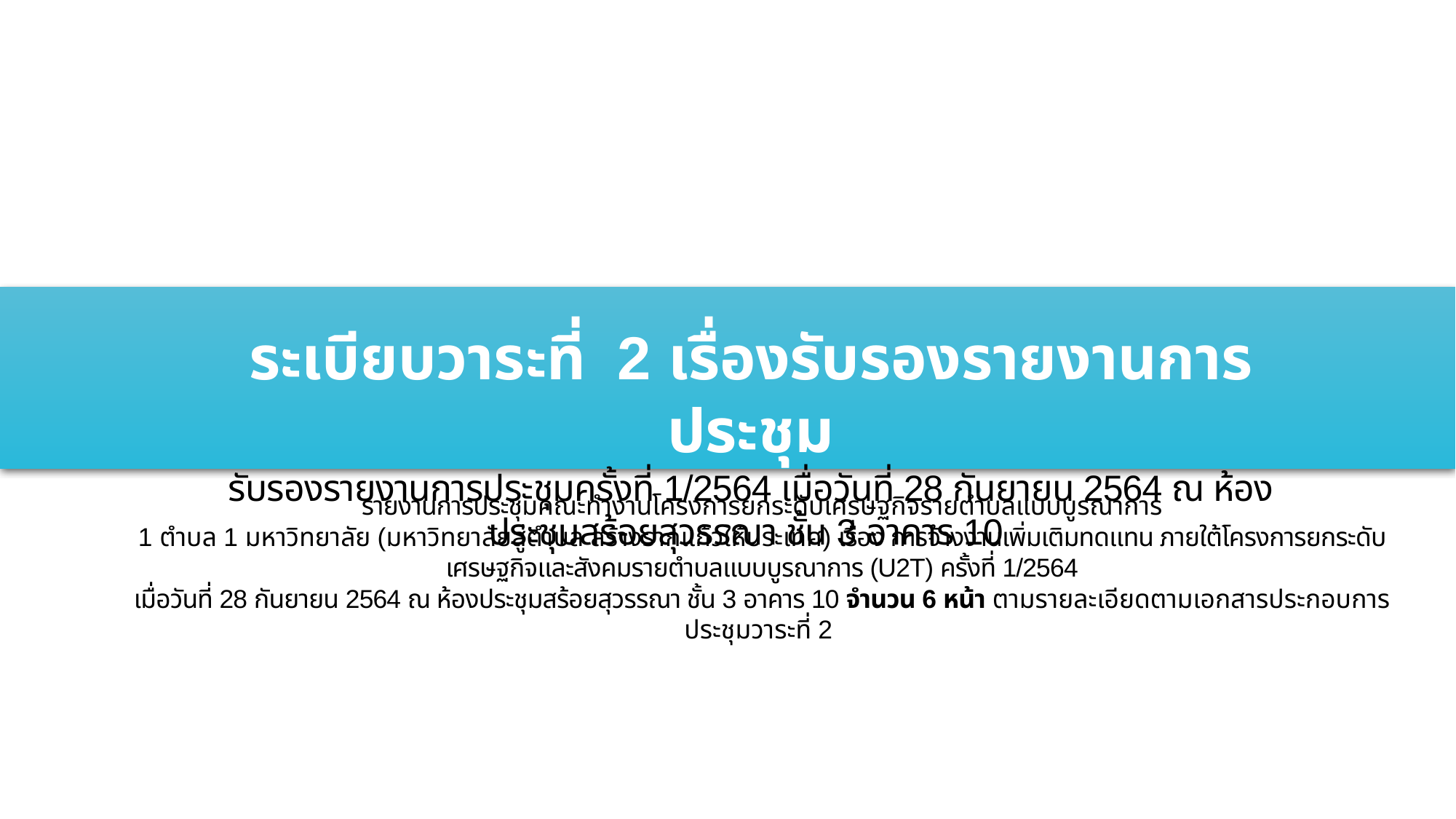

ระเบียบวาระที่  2 เรื่องรับรองรายงานการประชุม
รับรองรายงานการประชุมครั้งที่ 1/2564 เมื่อวันที่ 28 กันยายน 2564 ณ ห้องประชุมสร้อยสุวรรณา ชั้น 3 อาคาร 10
รายงานการประชุมคณะทำงานโครงการยกระดับเศรษฐกิจรายตำบลแบบบูรณาการ
1 ตำบล 1 มหาวิทยาลัย (มหาวิทยาลัยสู่ตำบล สร้างรากแก้วให้ประเทศ) เรื่อง การจ้างงานเพิ่มเติมทดแทน ภายใต้โครงการยกระดับเศรษฐกิจและสังคมรายตำบลแบบบูรณาการ (U2T) ครั้งที่ 1/2564
เมื่อวันที่ 28 กันยายน 2564 ณ ห้องประชุมสร้อยสุวรรณา ชั้น 3 อาคาร 10 จำนวน 6 หน้า ตามรายละเอียดตามเอกสารประกอบการประชุมวาระที่ 2